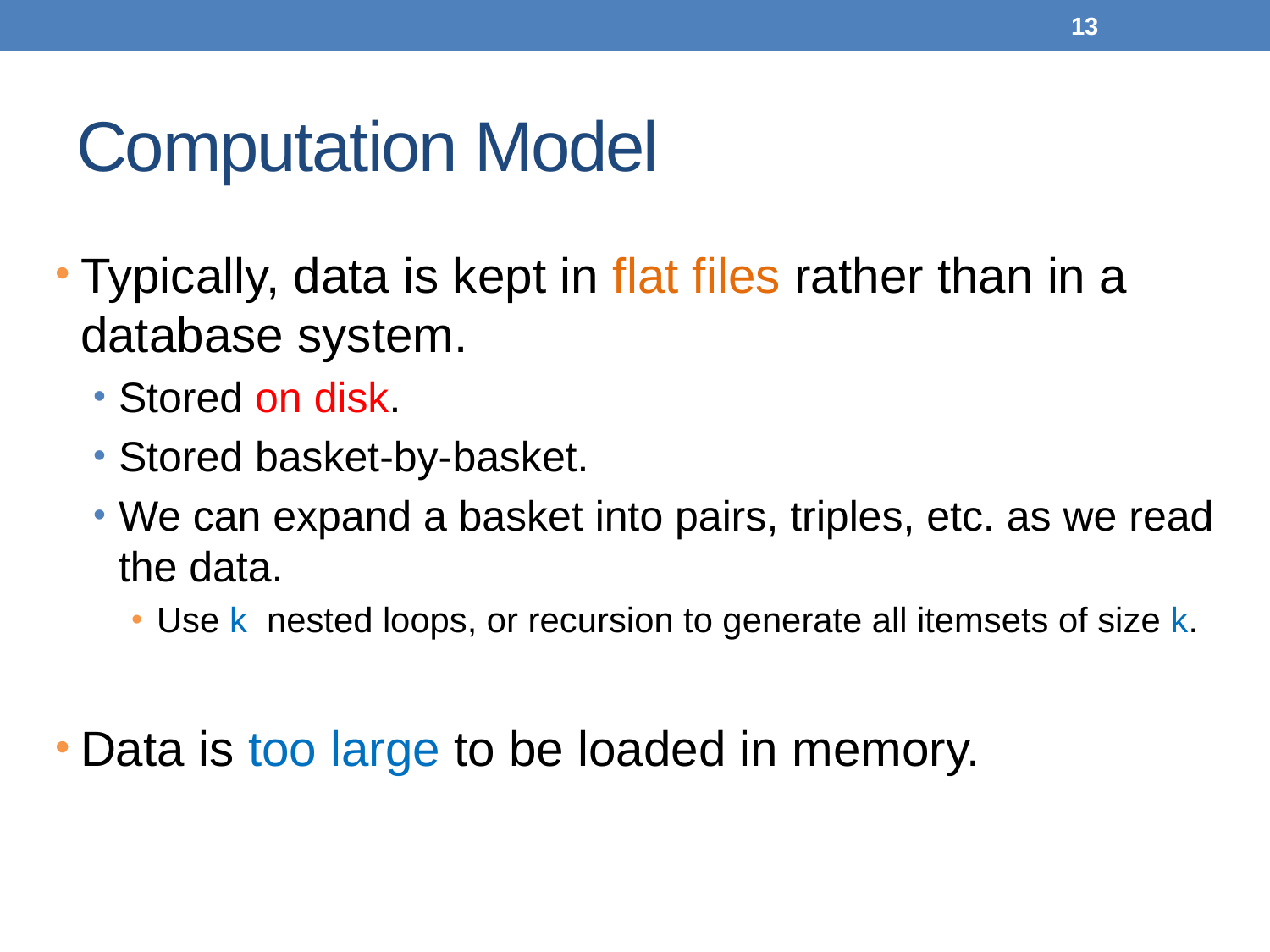

13
# Computation Model
Typically, data is kept in flat files rather than in a database system.
Stored on disk.
Stored basket-by-basket.
We can expand a basket into pairs, triples, etc. as we read the data.
Use k  nested loops, or recursion to generate all itemsets of size k.

Data is too large to be loaded in memory.